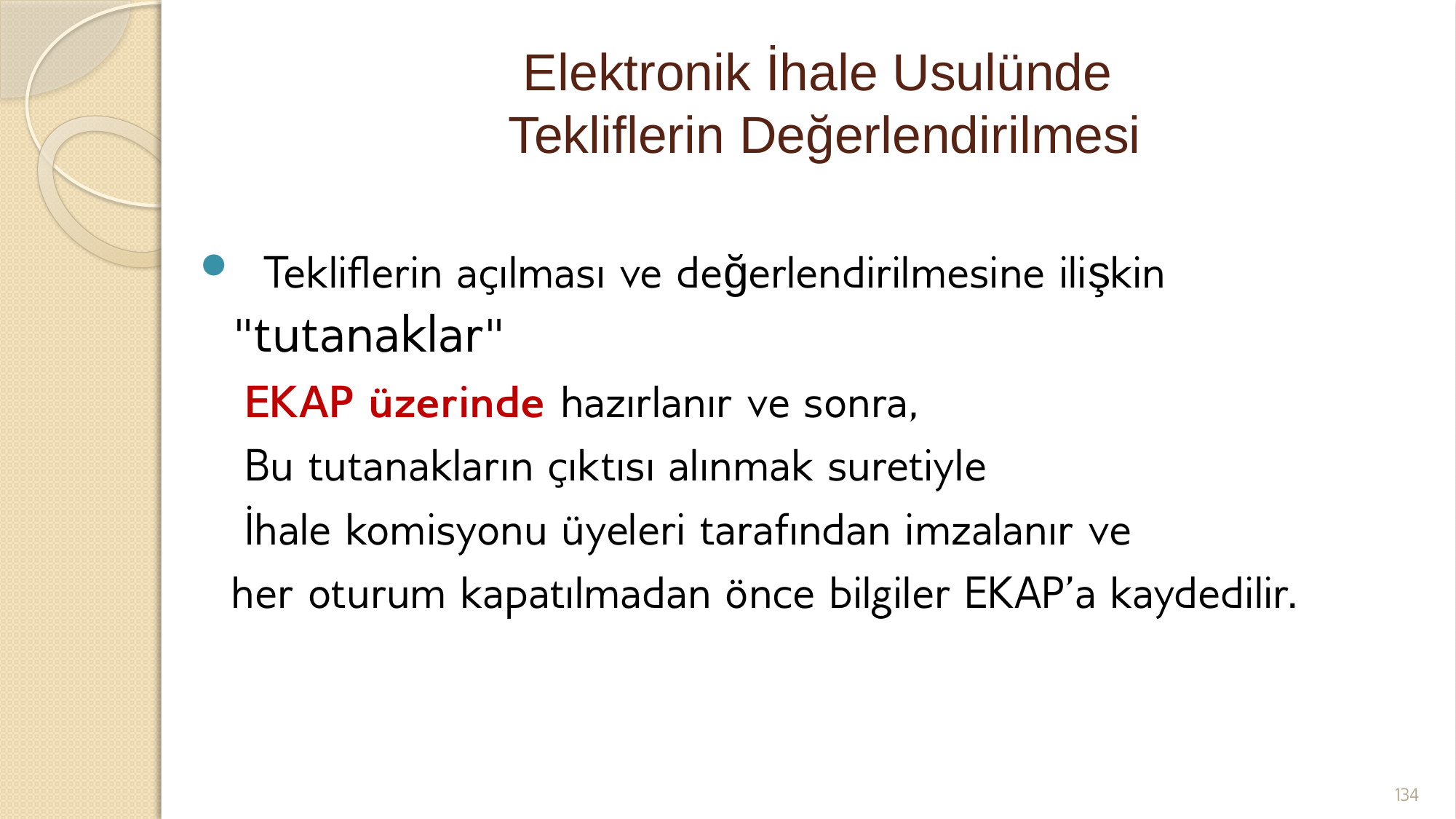

# Elektronik İhale Usulünde Tekliflerin Değerlendirilmesi
  Tekliflerin açılması ve değerlendirilmesine ilişkin "tutanaklar"
    EKAP üzerinde hazırlanır ve sonra,
    Bu tutanakların çıktısı alınmak suretiyle
    İhale komisyonu üyeleri tarafından imzalanır ve
   her oturum kapatılmadan önce bilgiler EKAP’a kaydedilir.
134